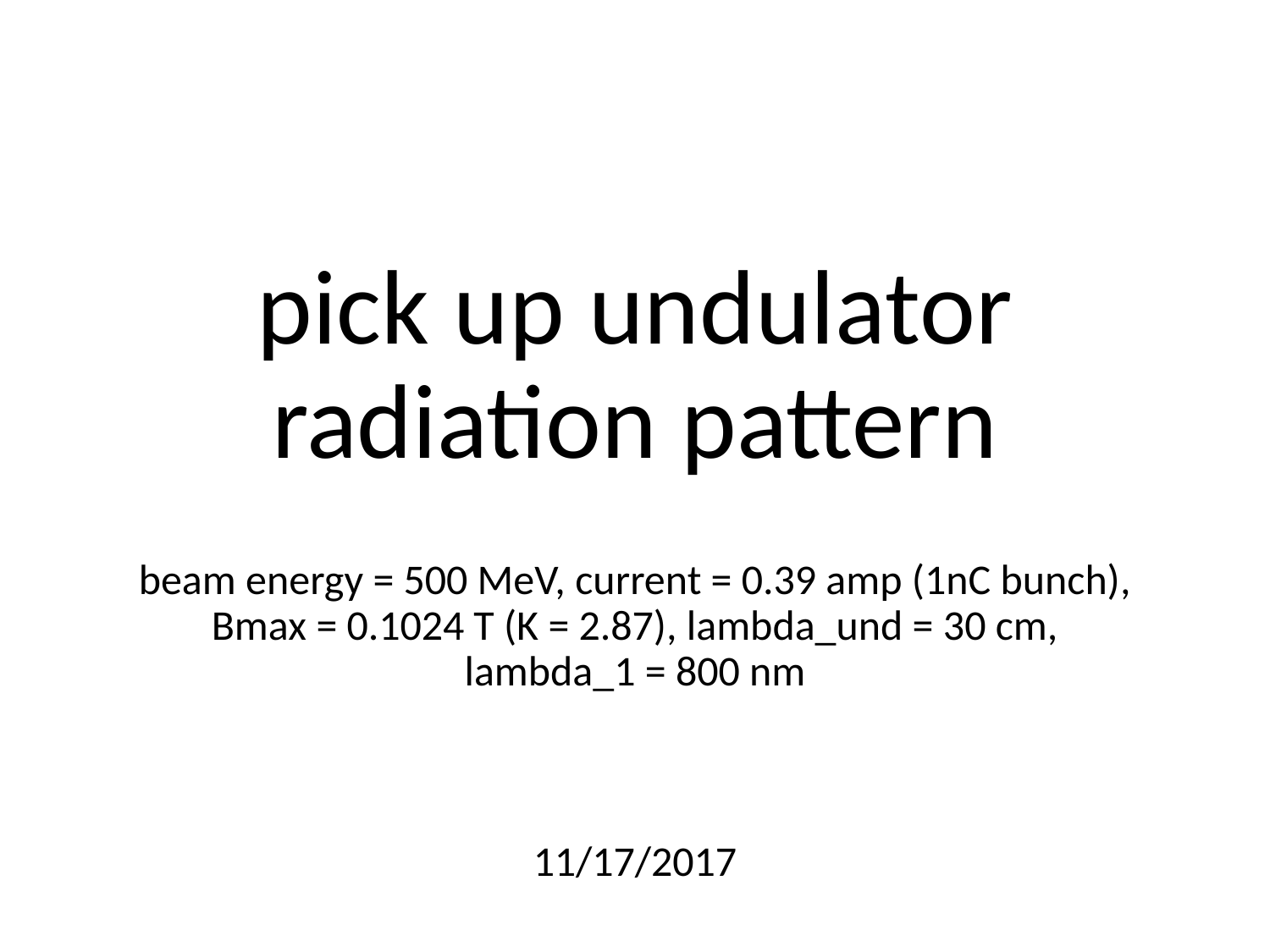

# pick up undulator radiation pattern
beam energy = 500 MeV, current = 0.39 amp (1nC bunch), Bmax = 0.1024 T (K = 2.87), lambda_und = 30 cm, lambda_1 = 800 nm

11/17/2017